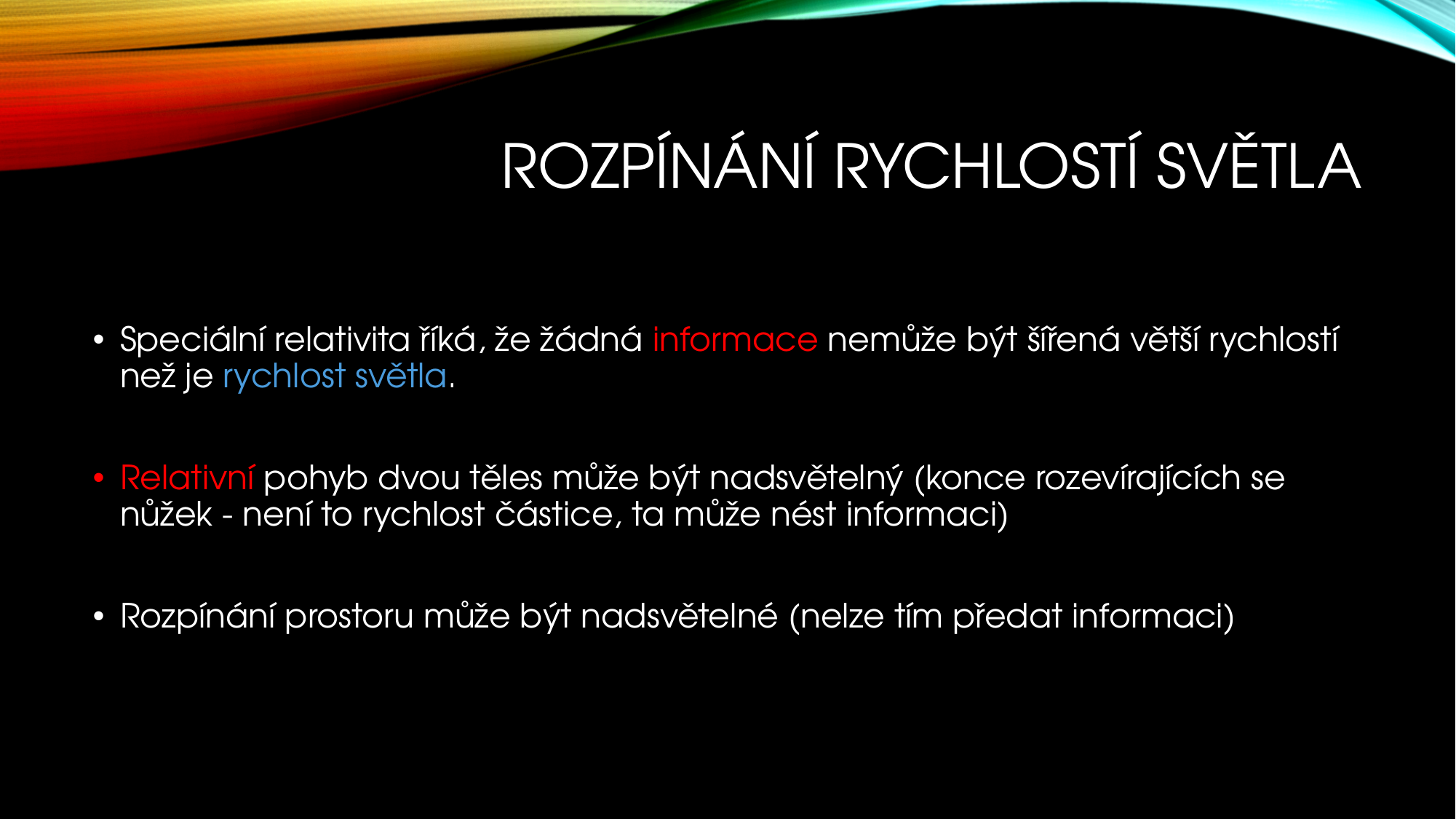

# Rozpínání rychlostí světla

Speciální relativita říká, že žádná informace nemůže být šířená větší rychlostí než je rychlost světla.

Relativní pohyb dvou těles může být nadsvětelný (konce rozevírajících se nůžek - není to rychlost částice, ta může nést informaci)

Rozpínání prostoru může být nadsvětelné (nelze tím předat informaci)